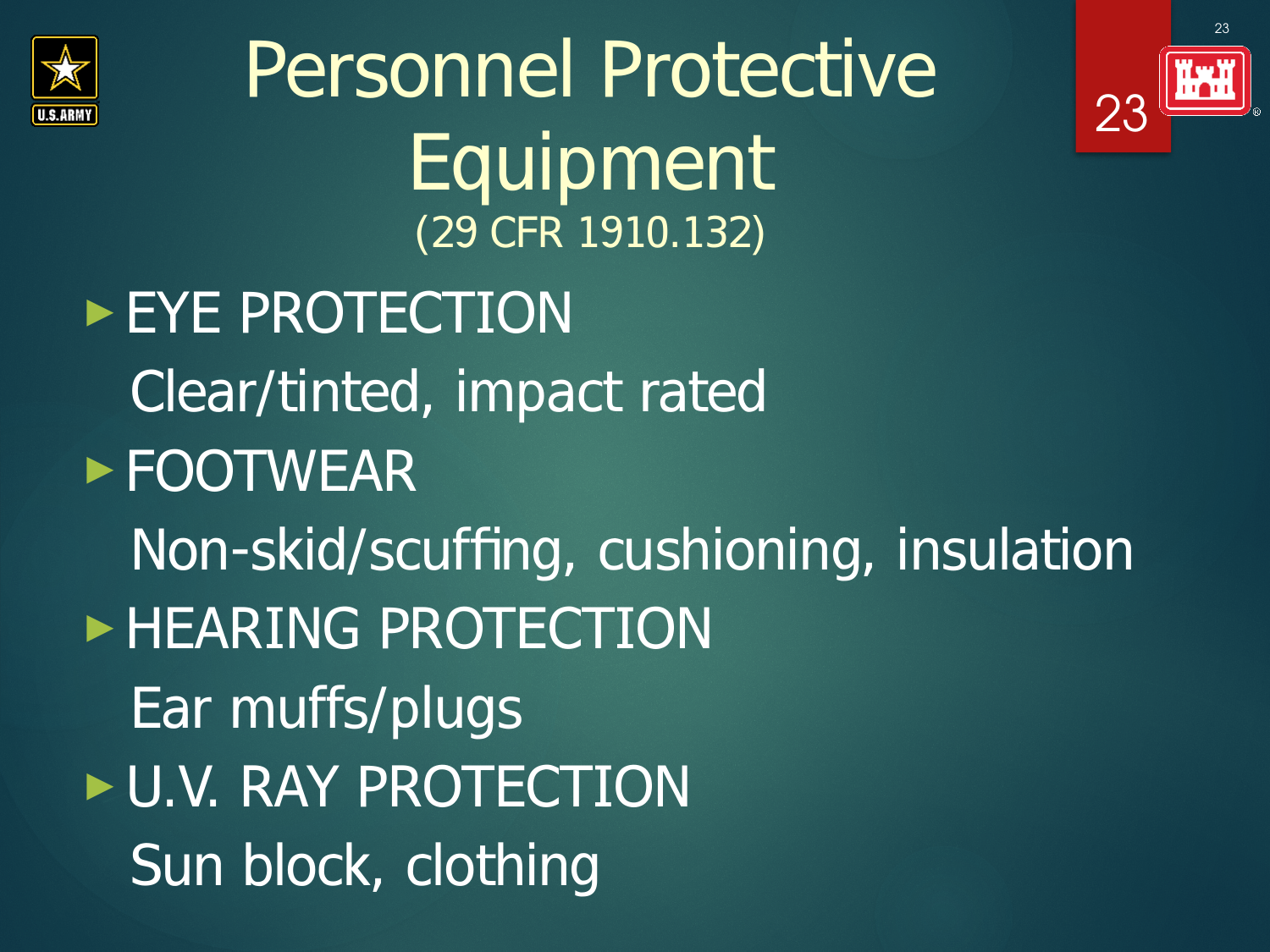

23
Personnel Protective Equipment
(29 CFR 1910.132)
EYE PROTECTION
   Clear/tinted, impact rated
FOOTWEAR
   Non-skid/scuffing, cushioning, insulation
HEARING PROTECTION
   Ear muffs/plugs
U.V. RAY PROTECTION
   Sun block, clothing